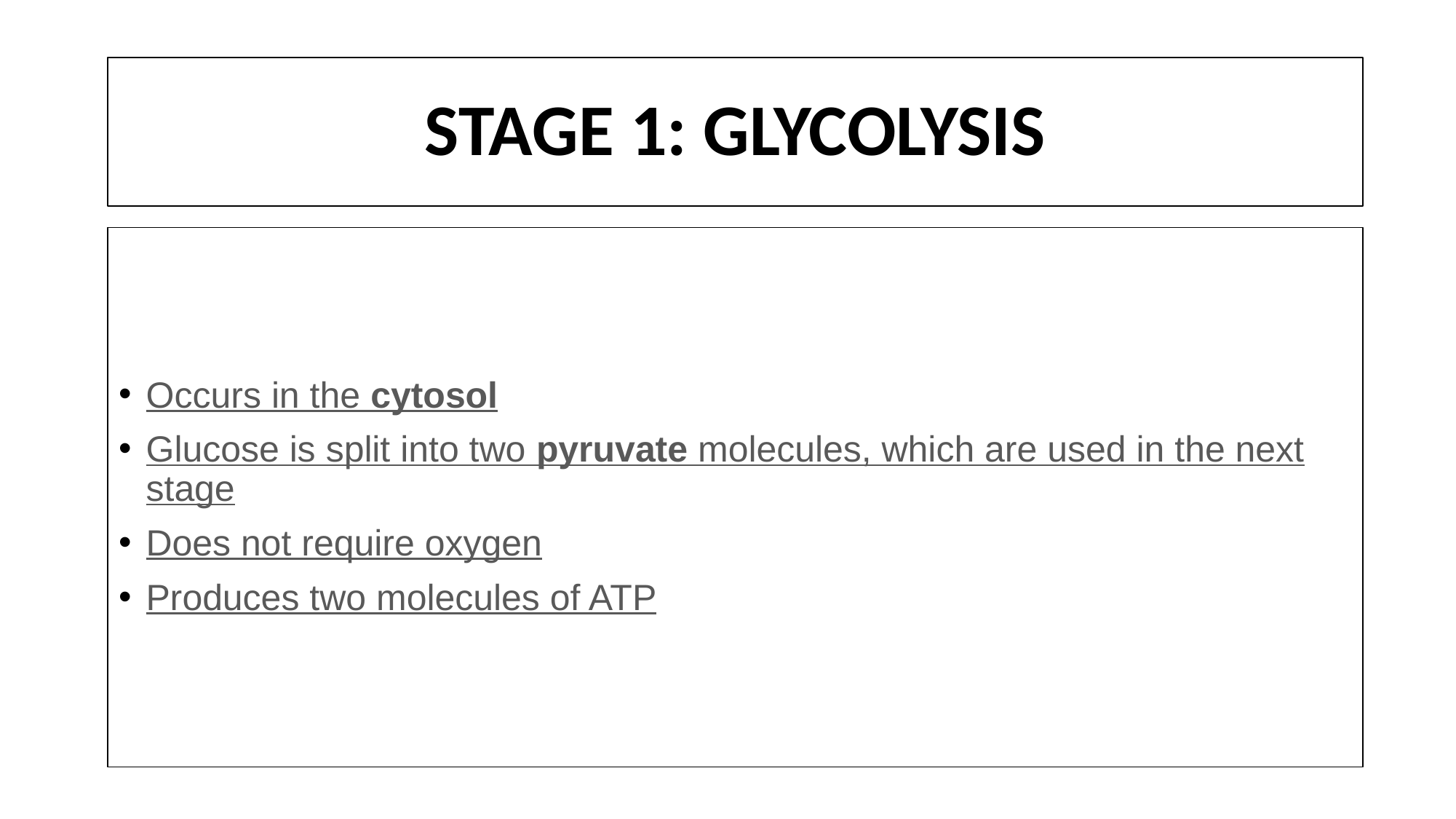

# STAGE 1: GLYCOLYSIS
Occurs in the cytosol
Glucose is split into two pyruvate molecules, which are used in the next stage
Does not require oxygen
Produces two molecules of ATP